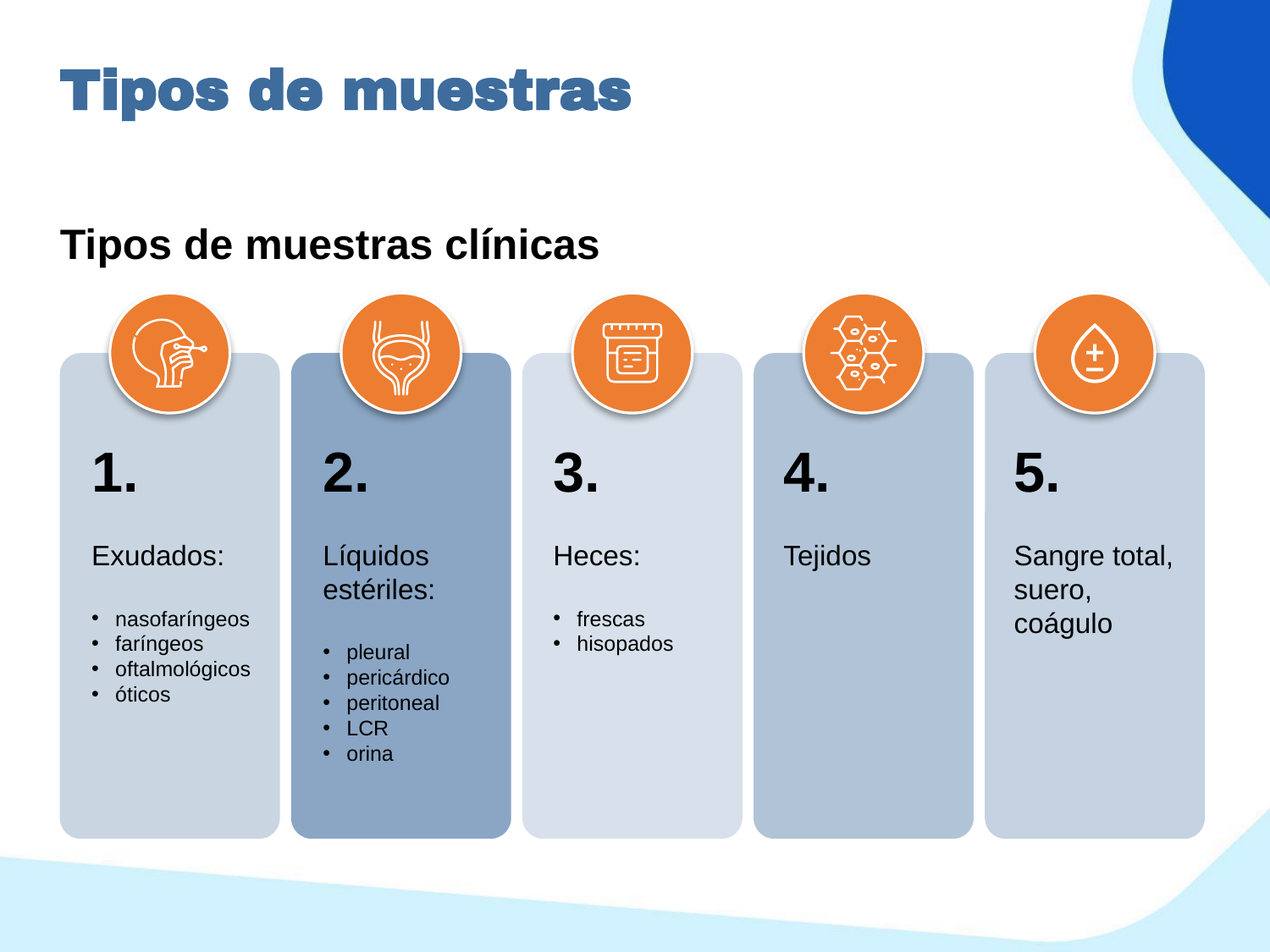

Tipos de muestras
Tipos de muestras clínicas

1.

Exudados:

nasofaríngeos
faríngeos
oftalmológicos
óticos
2.

Líquidos estériles:

pleural
pericárdico
peritoneal
LCR
orina
3.

Heces:

frescas
hisopados
4.

Tejidos
5.

Sangre total, suero, coágulo